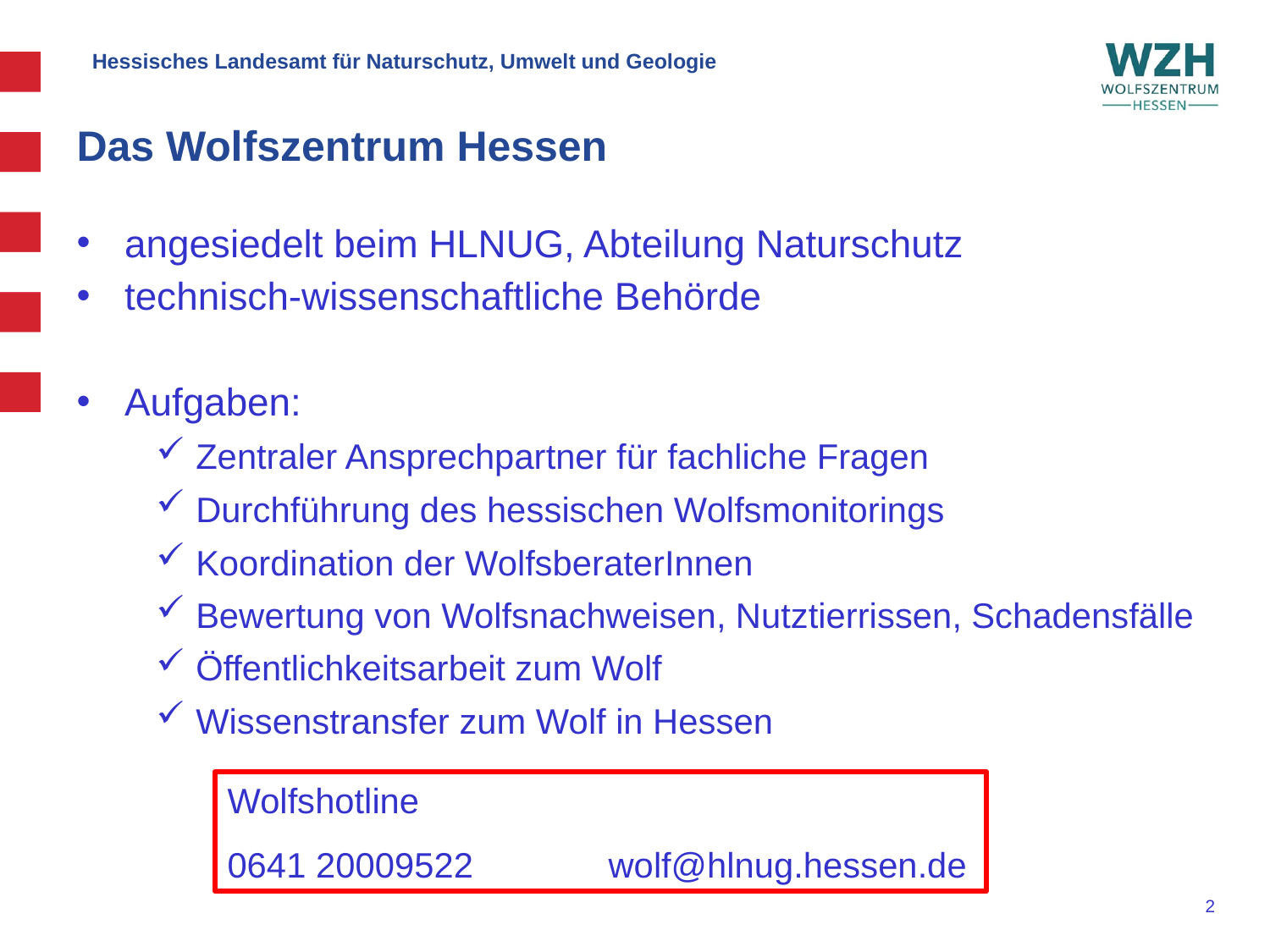

# Das Wolfszentrum Hessen
angesiedelt beim HLNUG, Abteilung Naturschutz
technisch-wissenschaftliche Behörde

Aufgaben:
Zentraler Ansprechpartner für fachliche Fragen
Durchführung des hessischen Wolfsmonitorings
Koordination der WolfsberaterInnen
Bewertung von Wolfsnachweisen, Nutztierrissen, Schadensfälle
Öffentlichkeitsarbeit zum Wolf
Wissenstransfer zum Wolf in Hessen

Wolfshotline

0641 20009522		wolf@hlnug.hessen.de
2